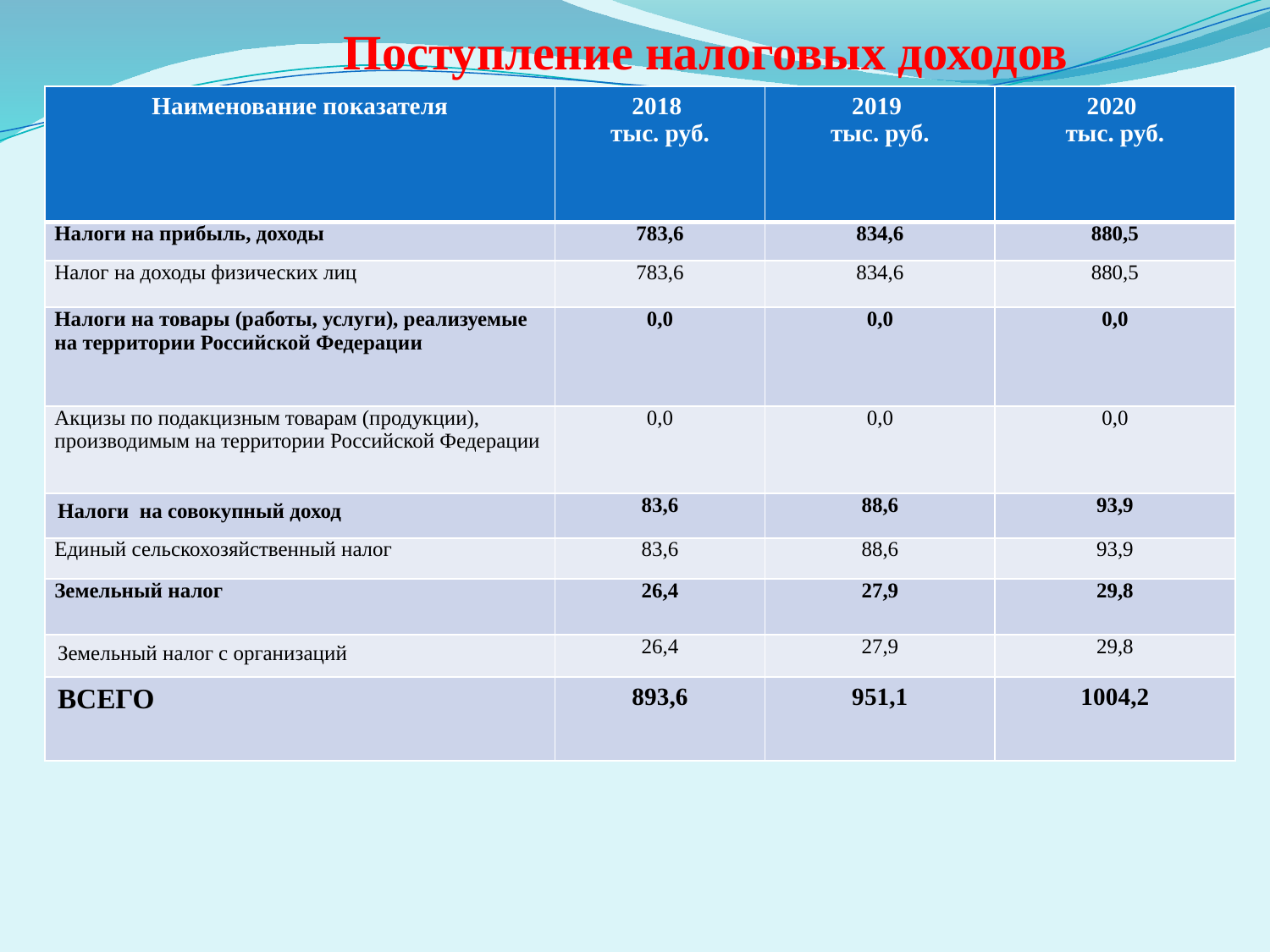

# Поступление налоговых доходов
| Наименование показателя | 2018 тыс. руб. | 2019 тыс. руб. | 2020 тыс. руб. |
| --- | --- | --- | --- |
| Налоги на прибыль, доходы | 783,6 | 834,6 | 880,5 |
| Налог на доходы физических лиц | 783,6 | 834,6 | 880,5 |
| Налоги на товары (работы, услуги), реализуемые на территории Российской Федерации | 0,0 | 0,0 | 0,0 |
| Акцизы по подакцизным товарам (продукции), производимым на территории Российской Федерации | 0,0 | 0,0 | 0,0 |
| Налоги на совокупный доход | 83,6 | 88,6 | 93,9 |
| Единый сельскохозяйственный налог | 83,6 | 88,6 | 93,9 |
| Земельный налог | 26,4 | 27,9 | 29,8 |
| Земельный налог с организаций | 26,4 | 27,9 | 29,8 |
| ВСЕГО | 893,6 | 951,1 | 1004,2 |